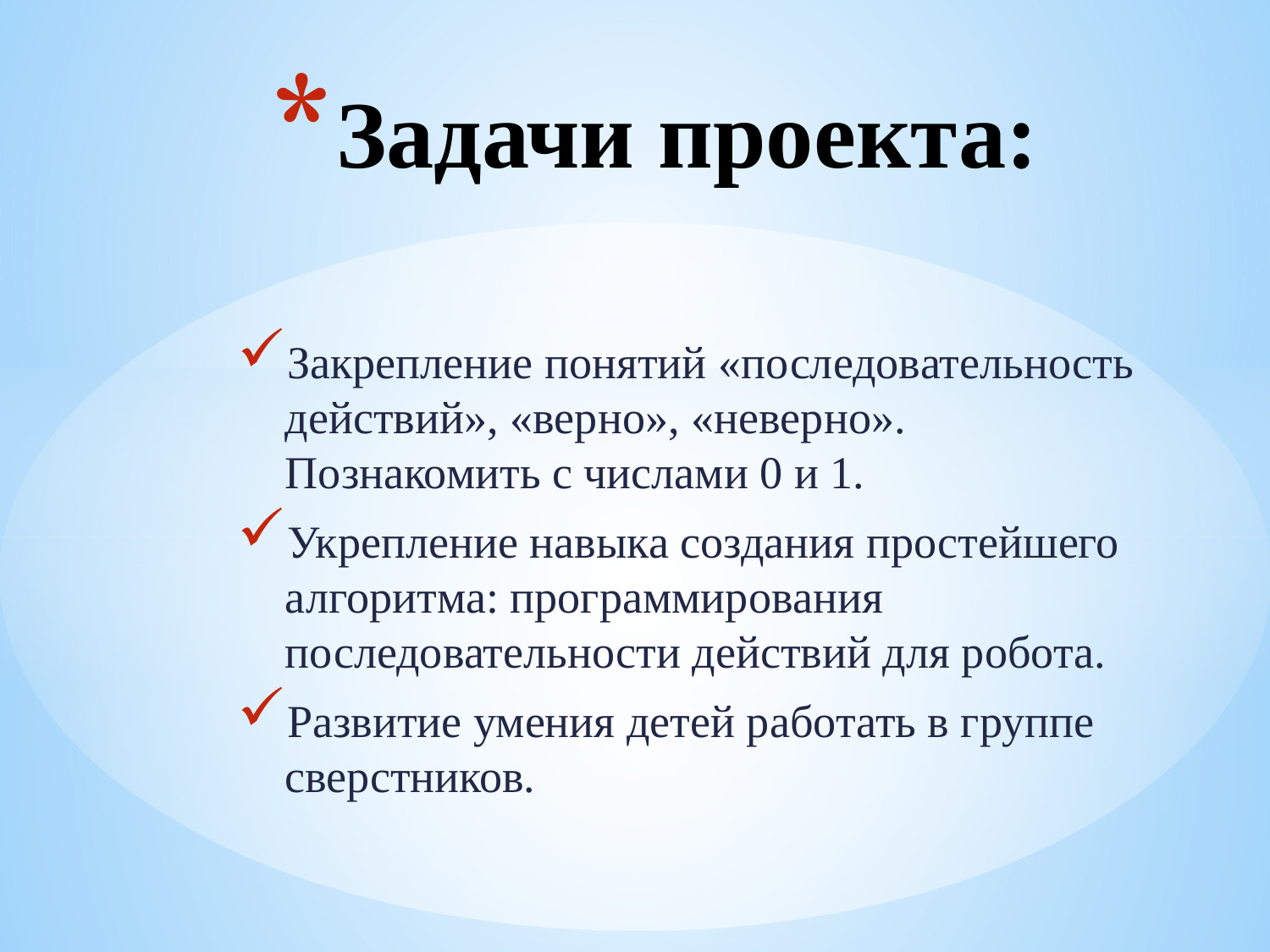

# Задачи проекта:
Закрепление понятий «последовательность действий», «верно», «неверно». Познакомить с числами 0 и 1.
Укрепление навыка создания простейшего алгоритма: программирования последовательности действий для робота.
Развитие умения детей работать в группе сверстников.